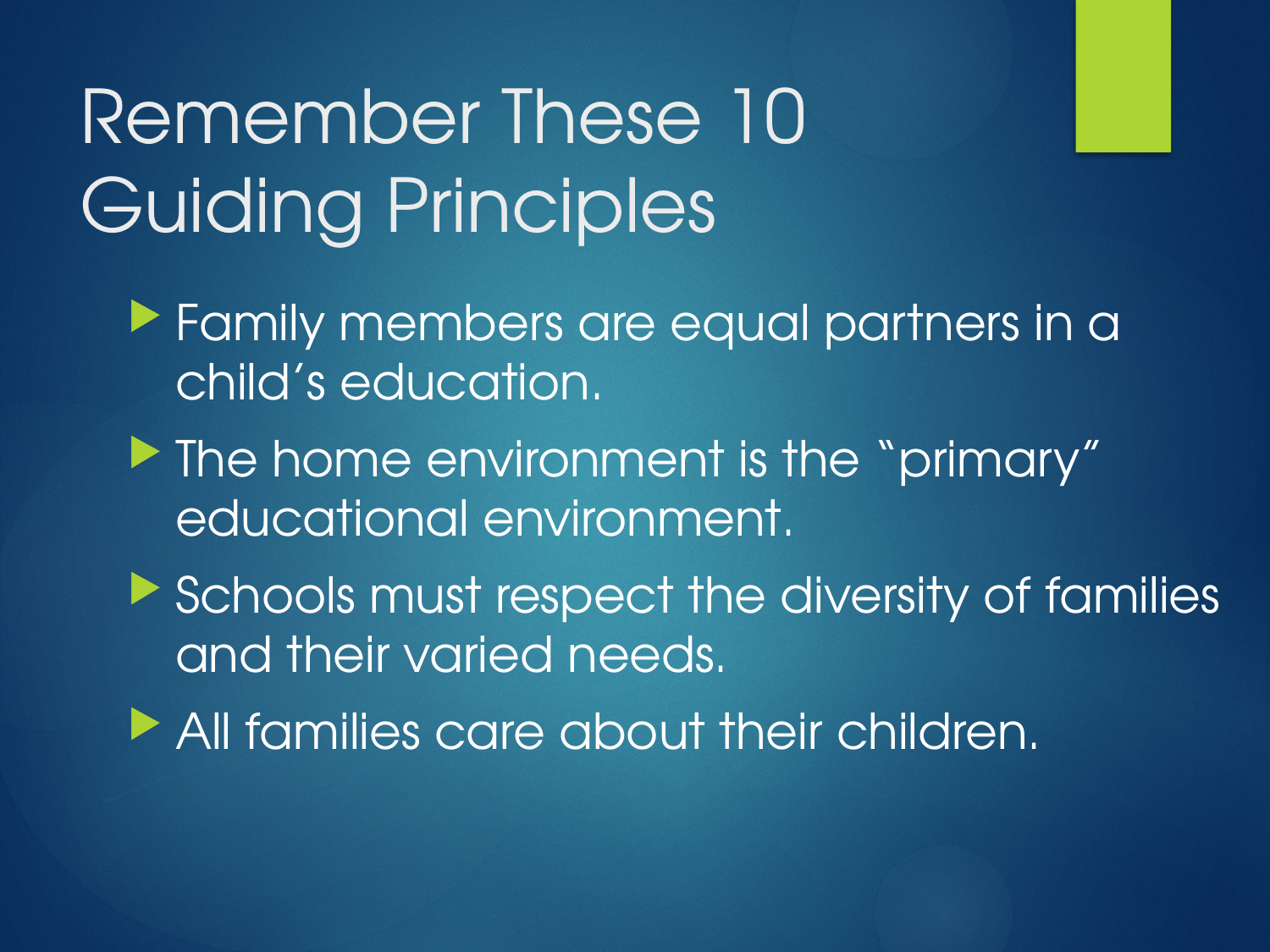

# Remember These 10 Guiding Principles
Family members are equal partners in a child’s education.
The home environment is the “primary” educational environment.
Schools must respect the diversity of families and their varied needs.
All families care about their children.